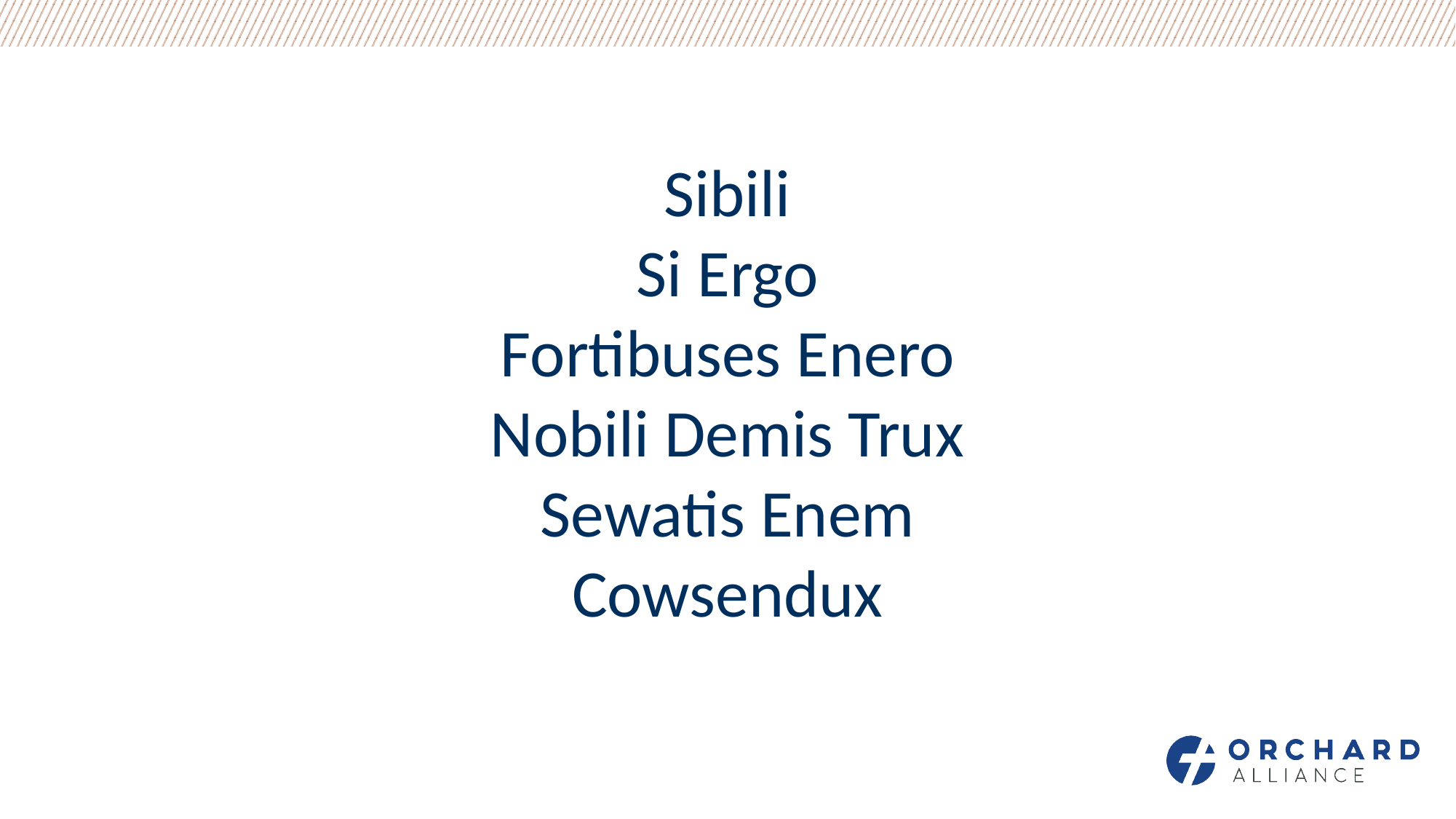

Sibili
Si Ergo
Fortibuses Enero
Nobili Demis Trux
Sewatis Enem
Cowsendux